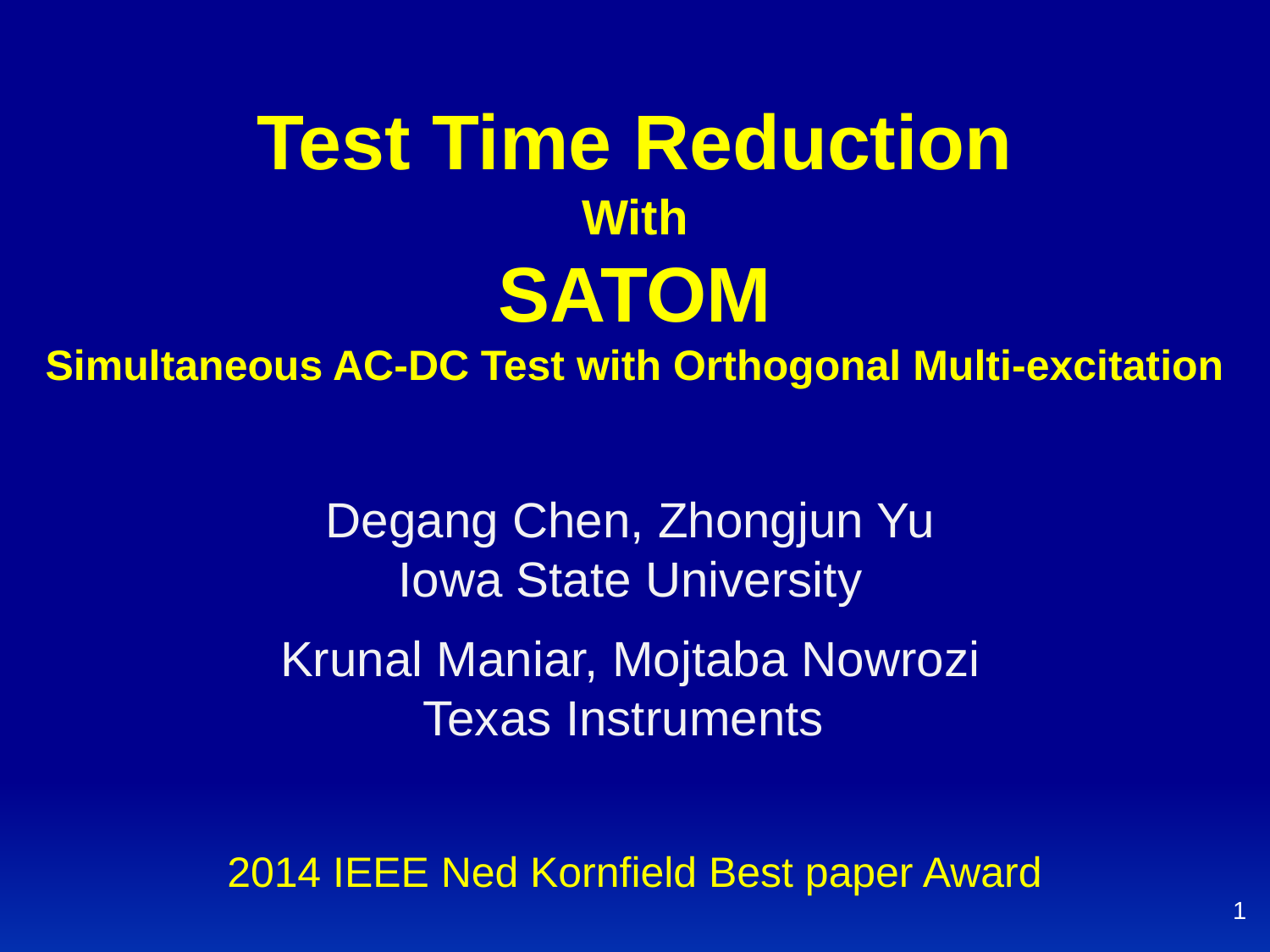

# Test Time Reduction With SATOM Simultaneous AC-DC Test with Orthogonal Multi-excitation
Degang Chen, Zhongjun Yu
Iowa State University
Krunal Maniar, Mojtaba Nowrozi
Texas Instruments
2014 IEEE Ned Kornfield Best paper Award
1